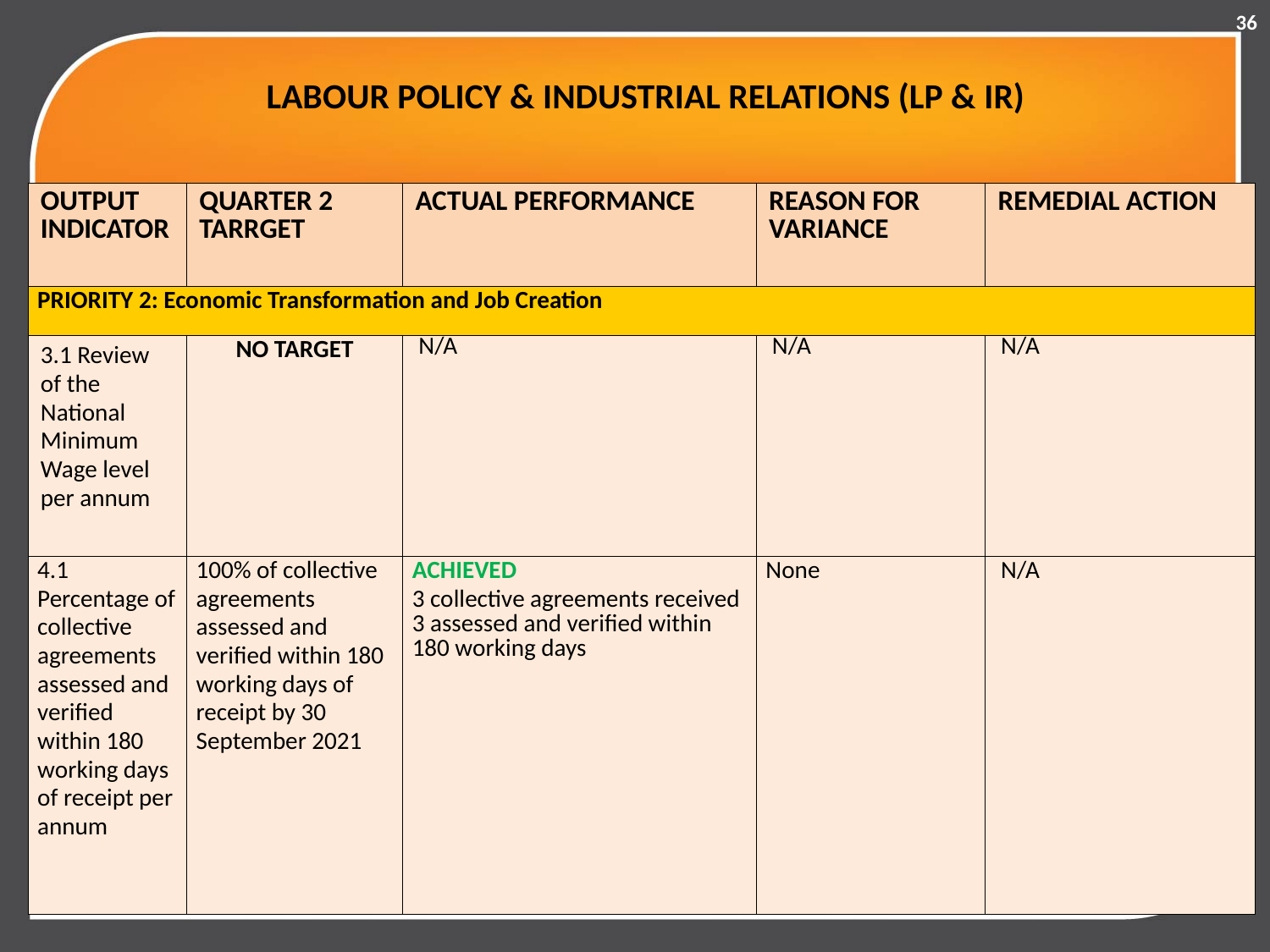

36
# LABOUR POLICY & INDUSTRIAL RELATIONS (LP & IR)
| OUTPUT INDICATOR | QUARTER 2 TARRGET | ACTUAL PERFORMANCE | REASON FOR VARIANCE | REMEDIAL ACTION |
| --- | --- | --- | --- | --- |
| PRIORITY 2: Economic Transformation and Job Creation |  |  |  |  |
| 3.1 Review of the National Minimum Wage level per annum | NO TARGET | N/A | N/A | N/A |
| 4.1 Percentage of collective agreements assessed and verified within 180 working days of receipt per annum | 100% of collective agreements assessed and verified within 180 working days of receipt by 30 September 2021 | ACHIEVED 3 collective agreements received 3 assessed and verified within 180 working days | None | N/A |